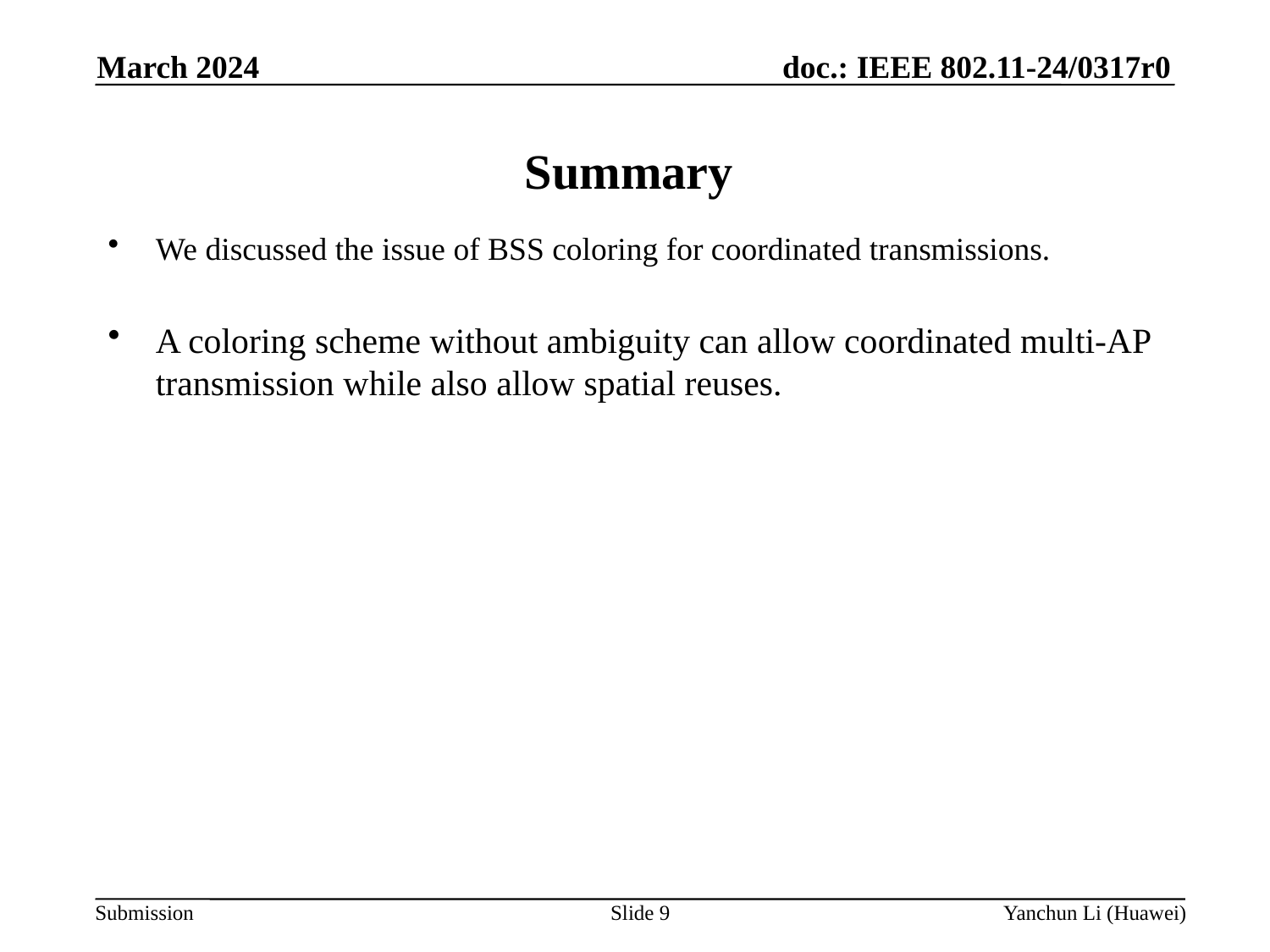

March 2024
# Summary
We discussed the issue of BSS coloring for coordinated transmissions.

A coloring scheme without ambiguity can allow coordinated multi-AP transmission while also allow spatial reuses.

Slide 9
Yanchun Li (Huawei)